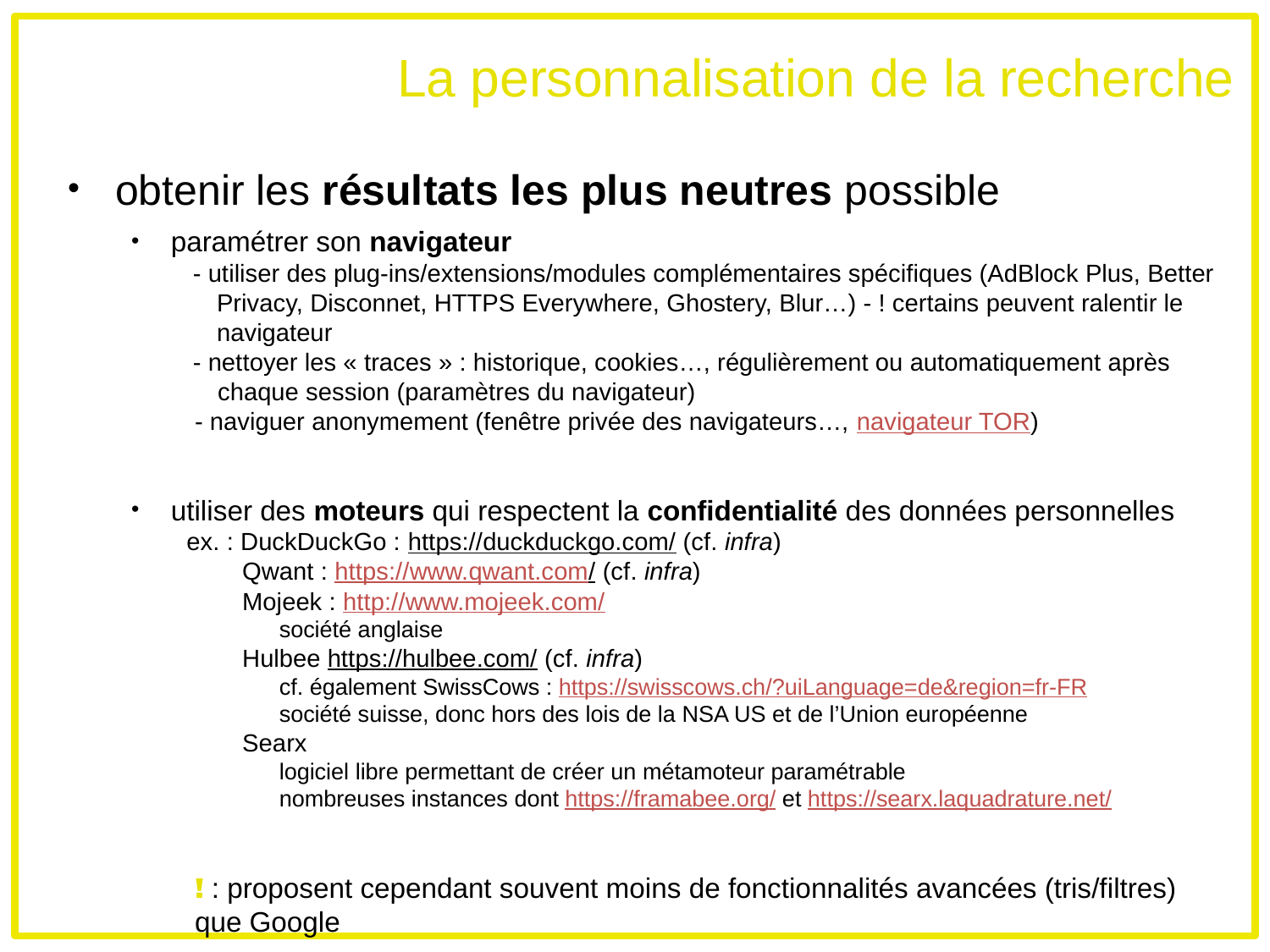

# La personnalisation de la recherche
obtenir les résultats les plus neutres possible
paramétrer son navigateur
- utiliser des plug-ins/extensions/modules complémentaires spécifiques (AdBlock Plus, Better Privacy, Disconnet, HTTPS Everywhere, Ghostery, Blur…) - ! certains peuvent ralentir le navigateur
- nettoyer les « traces » : historique, cookies…, régulièrement ou automatiquement après chaque session (paramètres du navigateur)
- naviguer anonymement (fenêtre privée des navigateurs…, navigateur TOR)

utiliser des moteurs qui respectent la confidentialité des données personnelles
ex. : DuckDuckGo : https://duckduckgo.com/ (cf. infra)
Qwant : https://www.qwant.com/ (cf. infra)
Mojeek : http://www.mojeek.com/
société anglaise
Hulbee https://hulbee.com/ (cf. infra)
cf. également SwissCows : https://swisscows.ch/?uiLanguage=de&region=fr-FR
société suisse, donc hors des lois de la NSA US et de l’Union européenne
Searx
logiciel libre permettant de créer un métamoteur paramétrable
nombreuses instances dont https://framabee.org/ et https://searx.laquadrature.net/

! : proposent cependant souvent moins de fonctionnalités avancées (tris/filtres) que Google